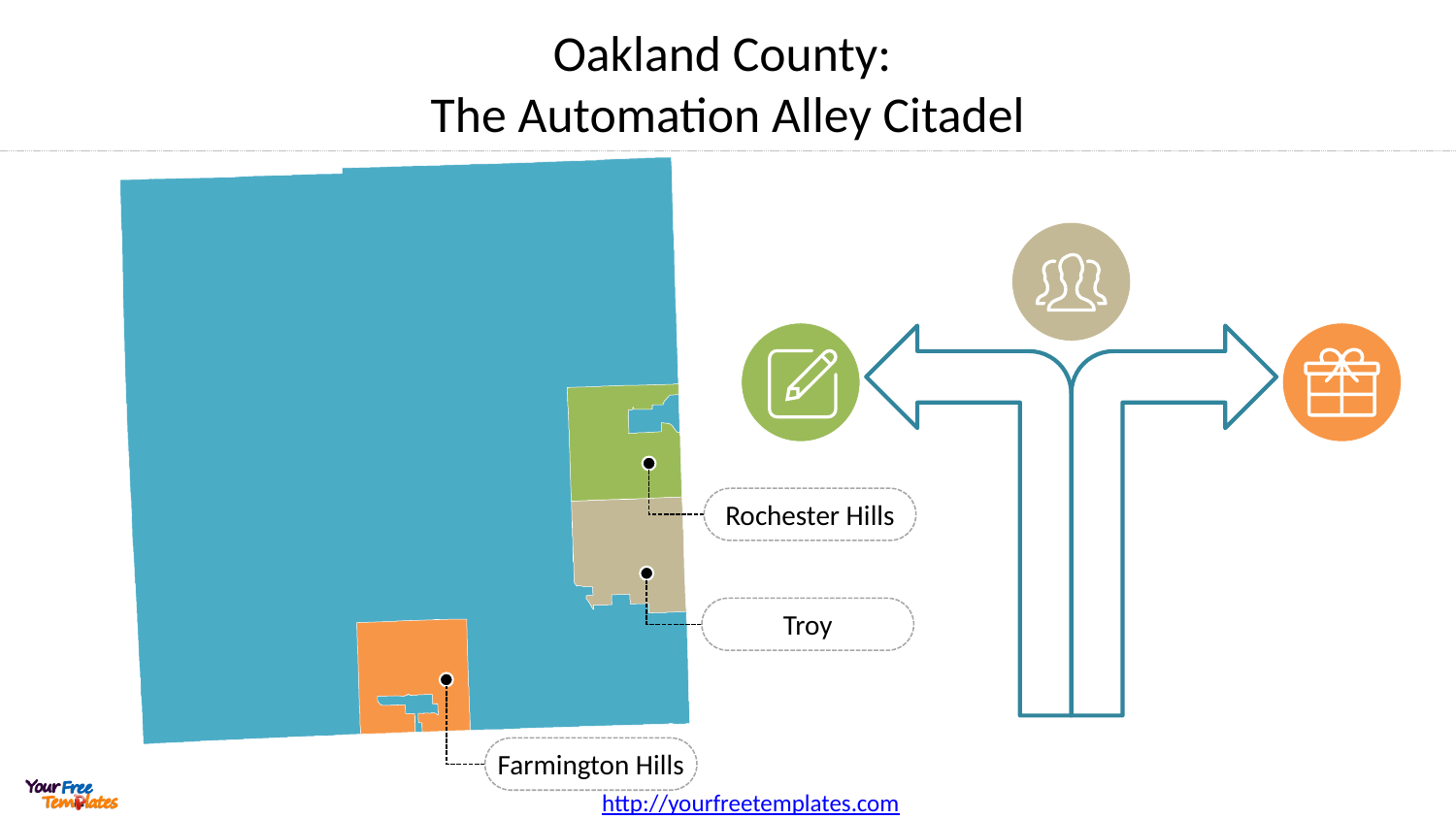

# Oakland County: The Automation Alley Citadel

Rochester Hills

Troy

Farmington Hills